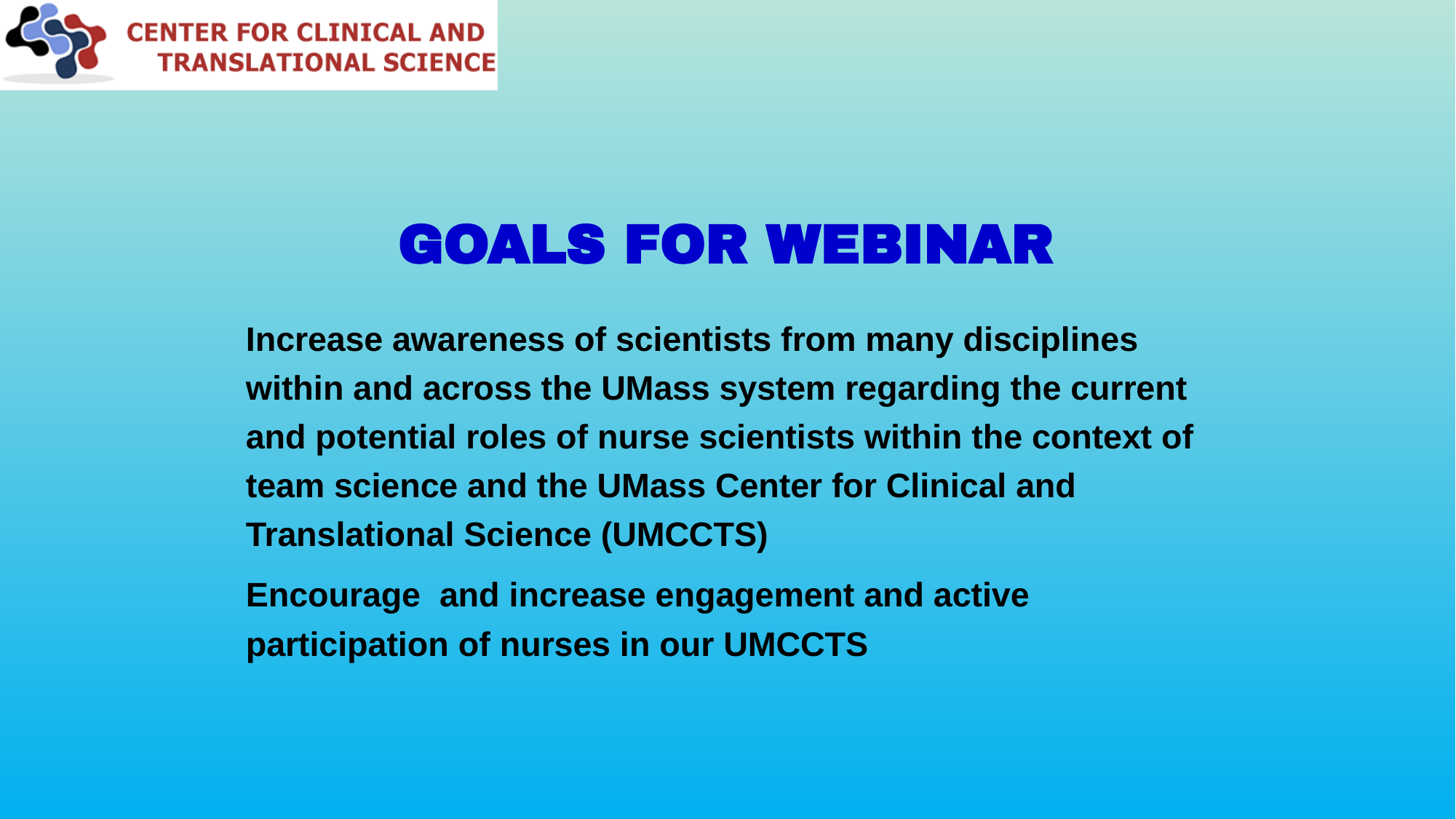

# Goals for Webinar
Increase awareness of scientists from many disciplines within and across the UMass system regarding the current  and potential roles of nurse scientists within the context of team science and the UMass Center for Clinical and Translational Science (UMCCTS)
Encourage  and increase engagement and active  participation of nurses in our UMCCTS